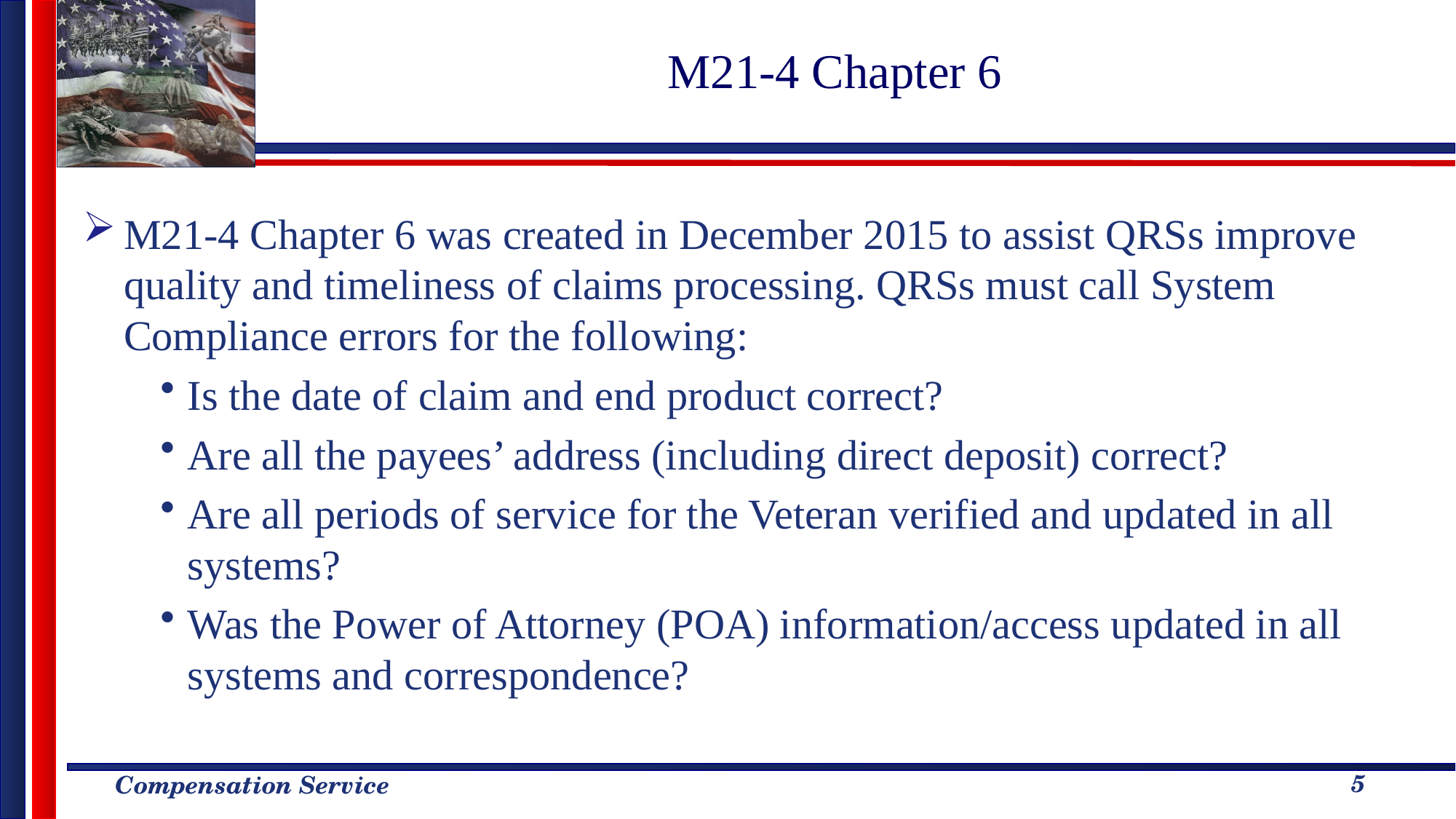

# M21-4 Chapter 6
M21-4 Chapter 6 was created in December 2015 to assist QRSs improve quality and timeliness of claims processing. QRSs must call System Compliance errors for the following:
Is the date of claim and end product correct?
Are all the payees’ address (including direct deposit) correct?
Are all periods of service for the Veteran verified and updated in all systems?
Was the Power of Attorney (POA) information/access updated in all systems and correspondence?
5